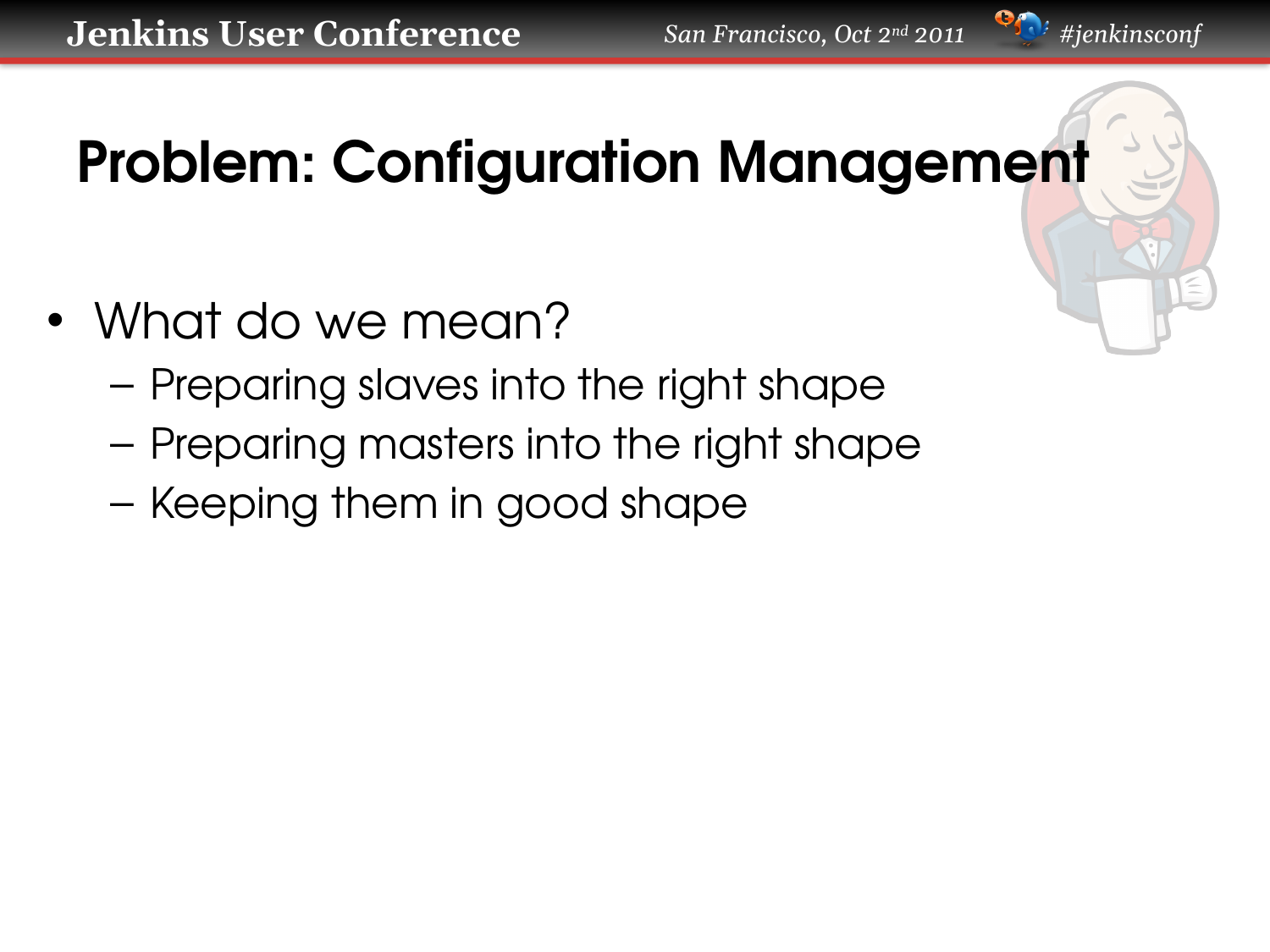

# Problem: Configuration Management
What do we mean?
Preparing slaves into the right shape
Preparing masters into the right shape
Keeping them in good shape